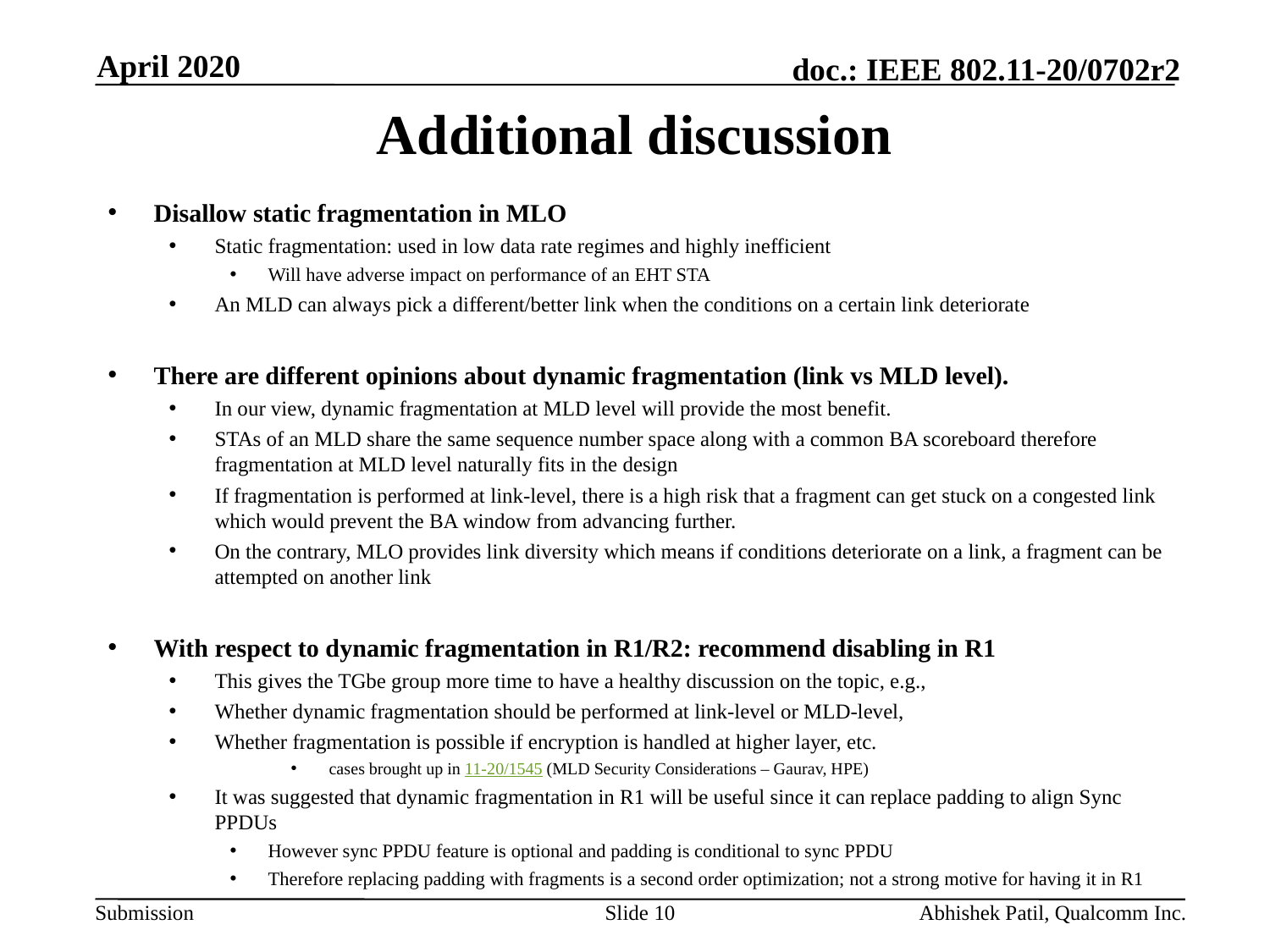

April 2020
# Additional discussion
Disallow static fragmentation in MLO
Static fragmentation: used in low data rate regimes and highly inefficient
Will have adverse impact on performance of an EHT STA
An MLD can always pick a different/better link when the conditions on a certain link deteriorate

There are different opinions about dynamic fragmentation (link vs MLD level).
In our view, dynamic fragmentation at MLD level will provide the most benefit.
STAs of an MLD share the same sequence number space along with a common BA scoreboard therefore fragmentation at MLD level naturally fits in the design
If fragmentation is performed at link-level, there is a high risk that a fragment can get stuck on a congested link which would prevent the BA window from advancing further.
On the contrary, MLO provides link diversity which means if conditions deteriorate on a link, a fragment can be attempted on another link

With respect to dynamic fragmentation in R1/R2: recommend disabling in R1
This gives the TGbe group more time to have a healthy discussion on the topic, e.g.,
Whether dynamic fragmentation should be performed at link-level or MLD-level,
Whether fragmentation is possible if encryption is handled at higher layer, etc.
cases brought up in 11-20/1545 (MLD Security Considerations – Gaurav, HPE)
It was suggested that dynamic fragmentation in R1 will be useful since it can replace padding to align Sync PPDUs
However sync PPDU feature is optional and padding is conditional to sync PPDU
Therefore replacing padding with fragments is a second order optimization; not a strong motive for having it in R1
Slide 10
Abhishek Patil, Qualcomm Inc.